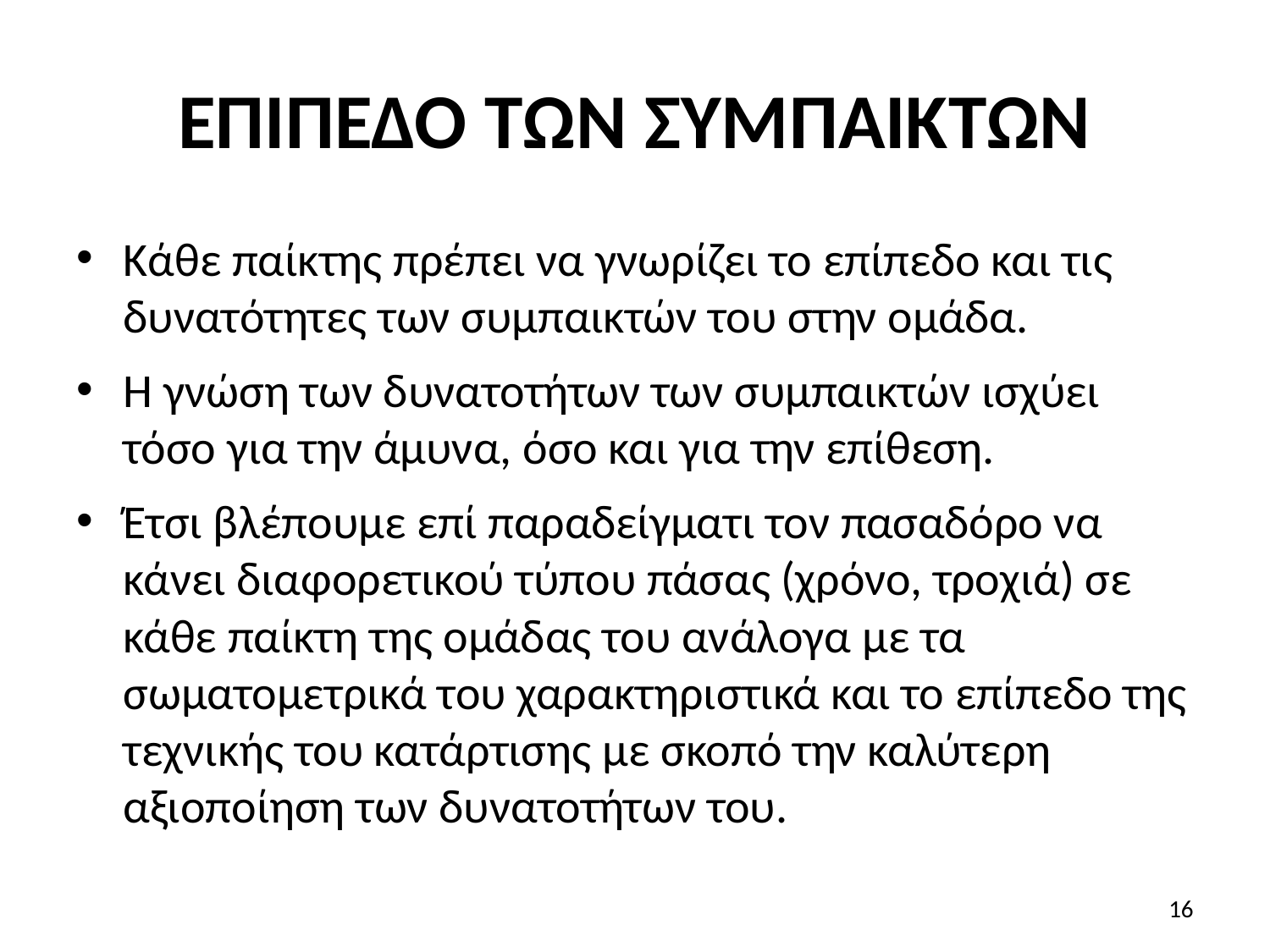

# ΕΠΙΠΕΔΟ ΤΩΝ ΣΥΜΠΑΙΚΤΩΝ
Κάθε παίκτης πρέπει να γνωρίζει το επίπεδο και τις δυνατότητες των συμπαικτών του στην ομάδα.
Η γνώση των δυνατοτήτων των συμπαικτών ισχύει τόσο για την άμυνα, όσο και για την επίθεση.
Έτσι βλέπουμε επί παραδείγματι τον πασαδόρο να κάνει διαφορετικού τύπου πάσας (χρόνο, τροχιά) σε κάθε παίκτη της ομάδας του ανάλογα με τα σωματομετρικά του χαρακτηριστικά και το επίπεδο της τεχνικής του κατάρτισης με σκοπό την καλύτερη αξιοποίηση των δυνατοτήτων του.
16